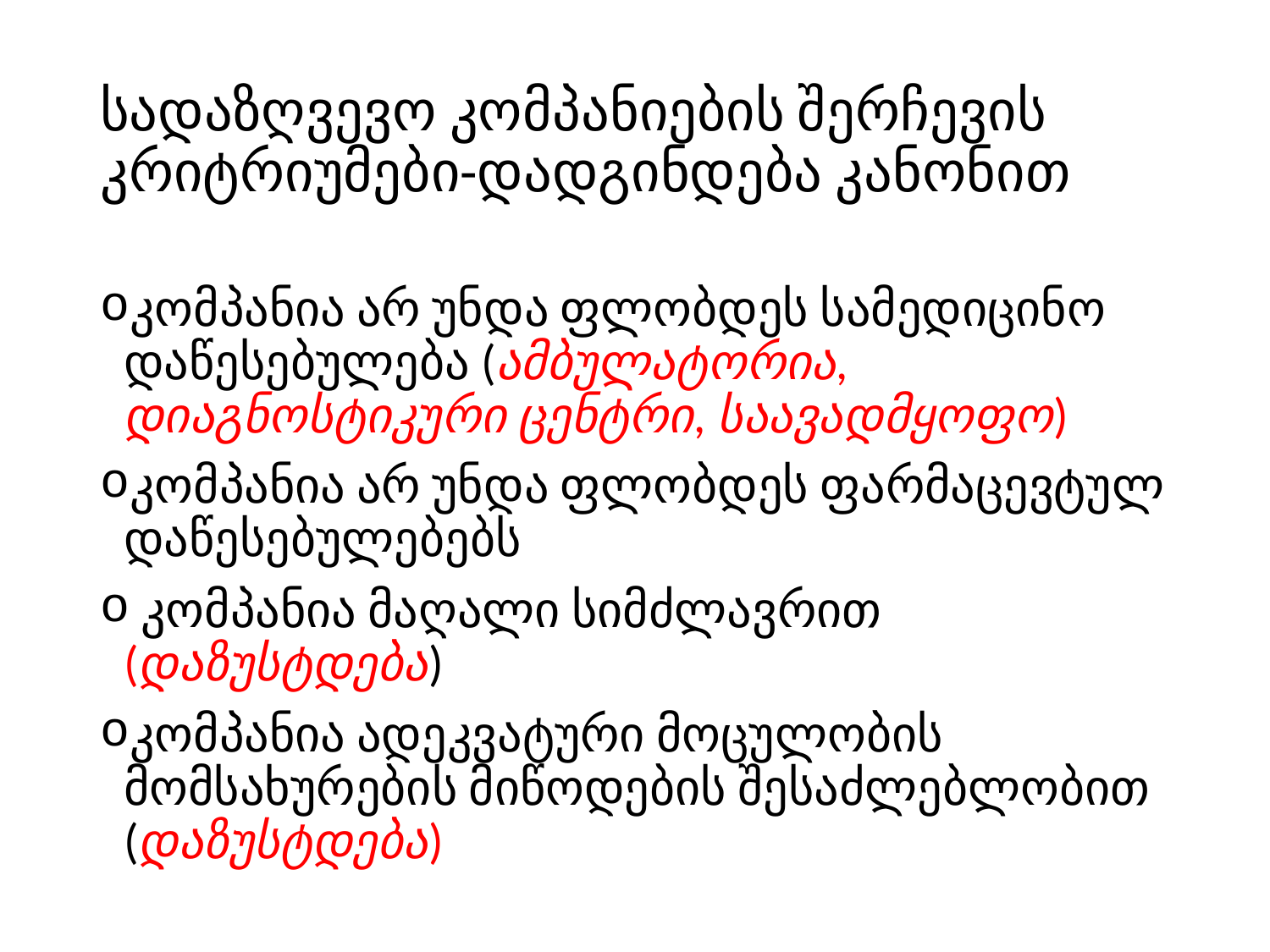

# სადაზღვევო კომპანიების შერჩევის კრიტრიუმები-დადგინდება კანონით
კომპანია არ უნდა ფლობდეს სამედიცინო დაწესებულება (ამბულატორია, დიაგნოსტიკური ცენტრი, საავადმყოფო)
კომპანია არ უნდა ფლობდეს ფარმაცევტულ დაწესებულებებს
 კომპანია მაღალი სიმძლავრით (დაზუსტდება)
კომპანია ადეკვატური მოცულობის მომსახურების მიწოდების შესაძლებლობით (დაზუსტდება)